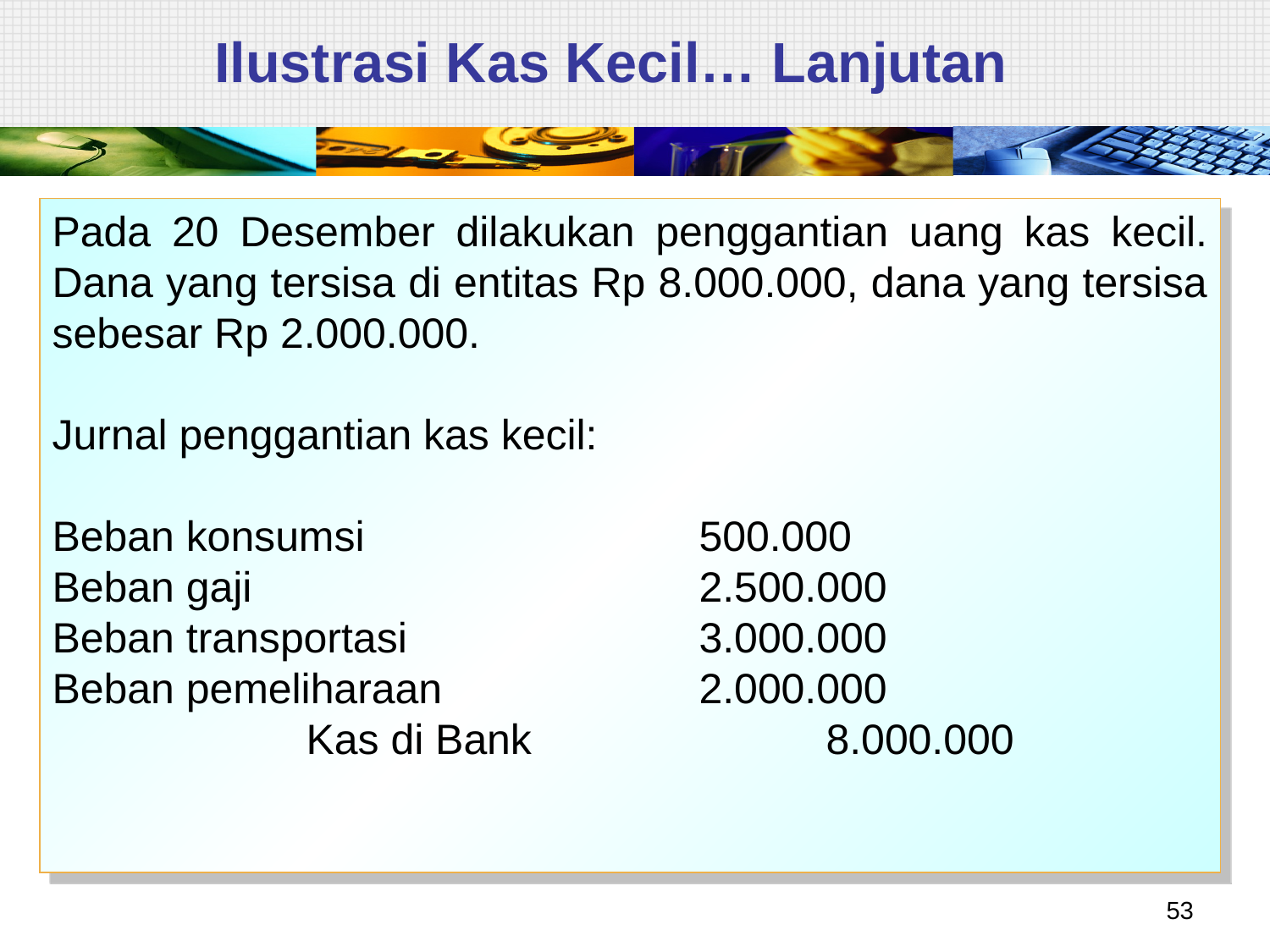

# Ilustrasi Kas Kecil… Lanjutan
Pada 20 Desember dilakukan penggantian uang kas kecil. Dana yang tersisa di entitas Rp 8.000.000, dana yang tersisa sebesar Rp 2.000.000.

Jurnal penggantian kas kecil:

Beban konsumsi			 500.000
Beban gaji				 2.500.000
Beban transportasi			 3.000.000
Beban pemeliharaan		 2.000.000
		Kas di Bank			 8.000.000

53